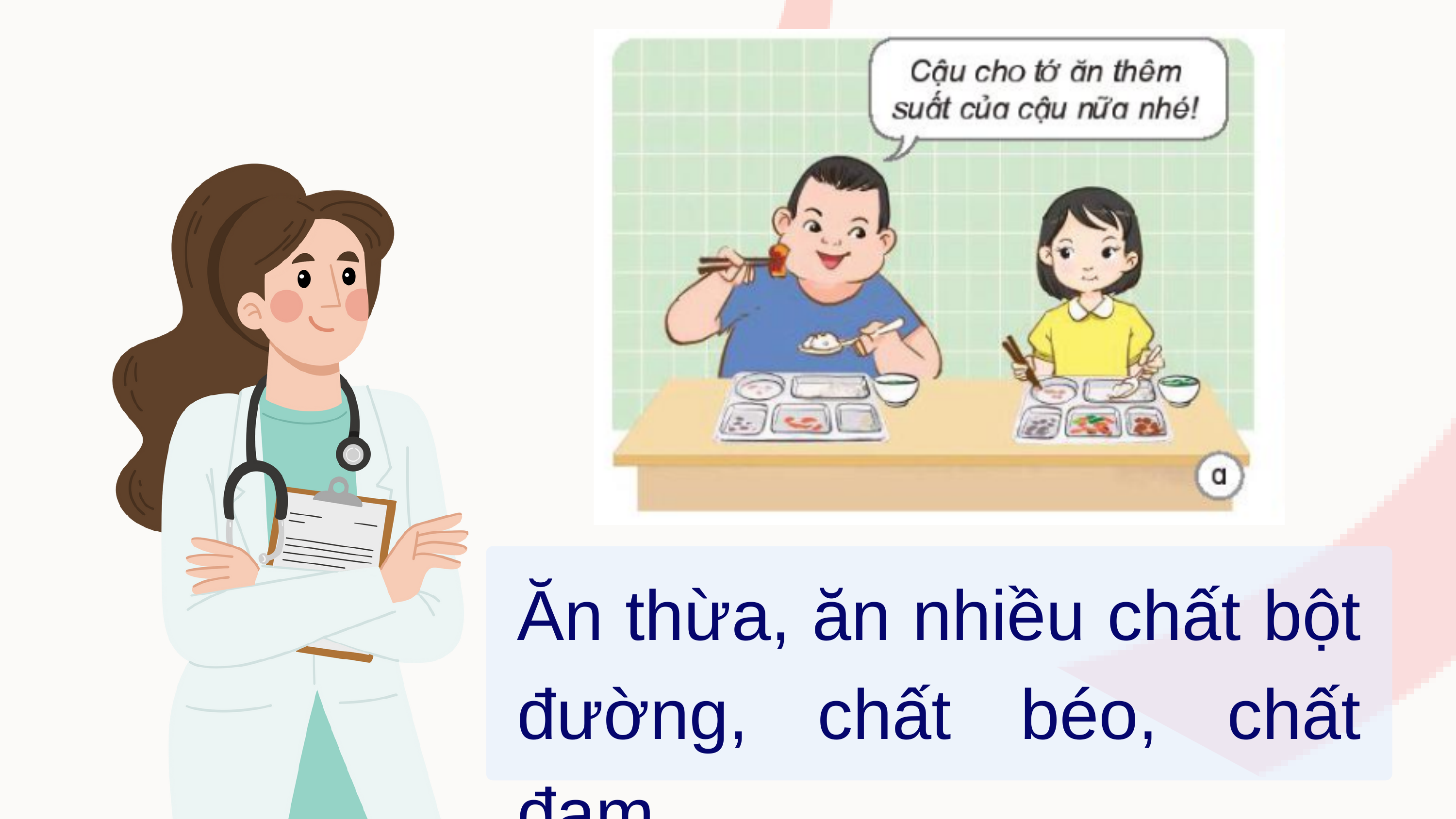

Ăn thừa, ăn nhiều chất bột đường, chất béo, chất đạm.